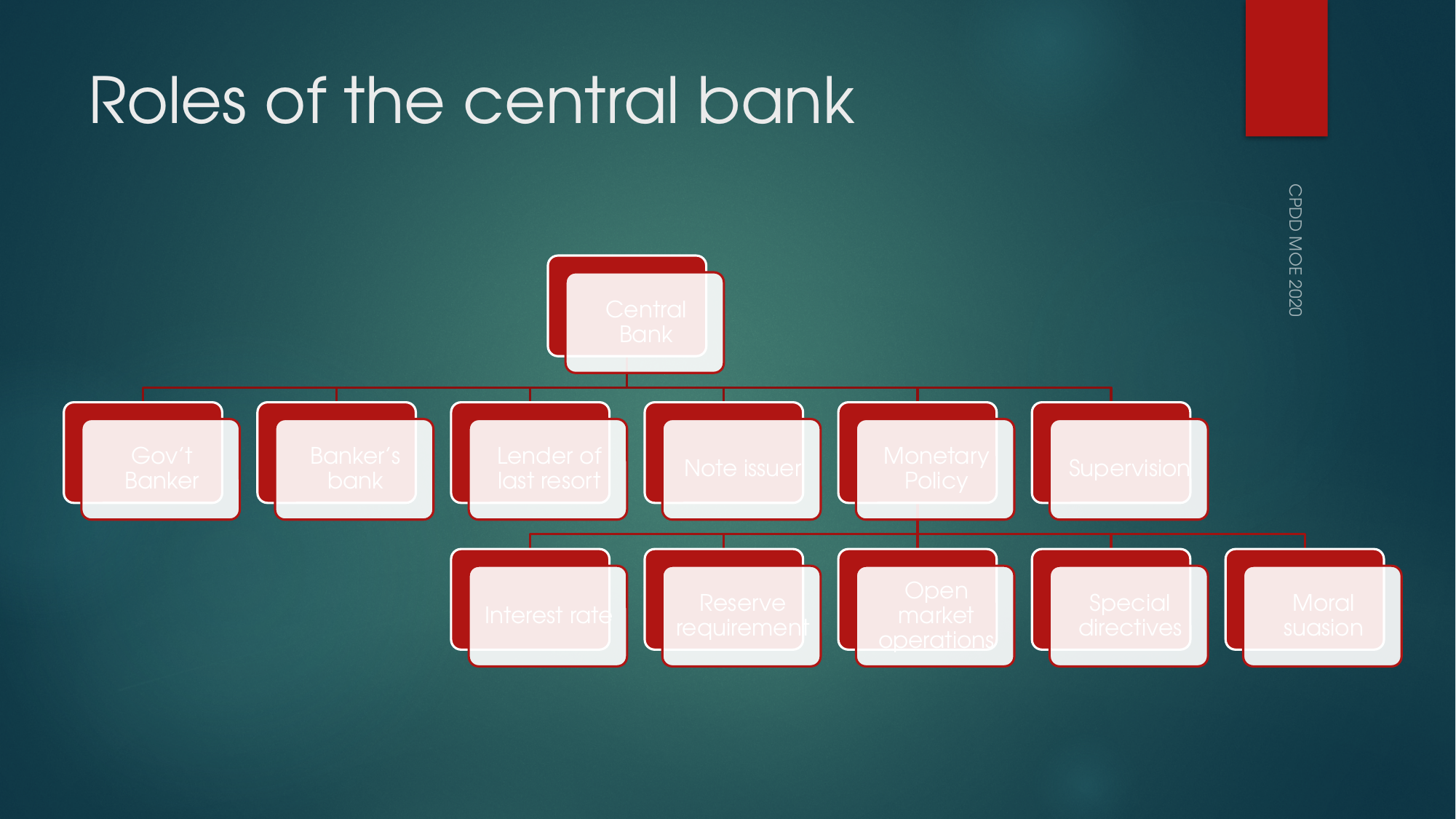

# Roles of the central bank
Central Bank
Gov’t Banker
Banker’s bank
Lender of last resort
Note issuer
Monetary Policy
Interest rate
Reserve requirement
Open market operations
Special directives
Moral suasion
Supervision
CPDD MOE 2020